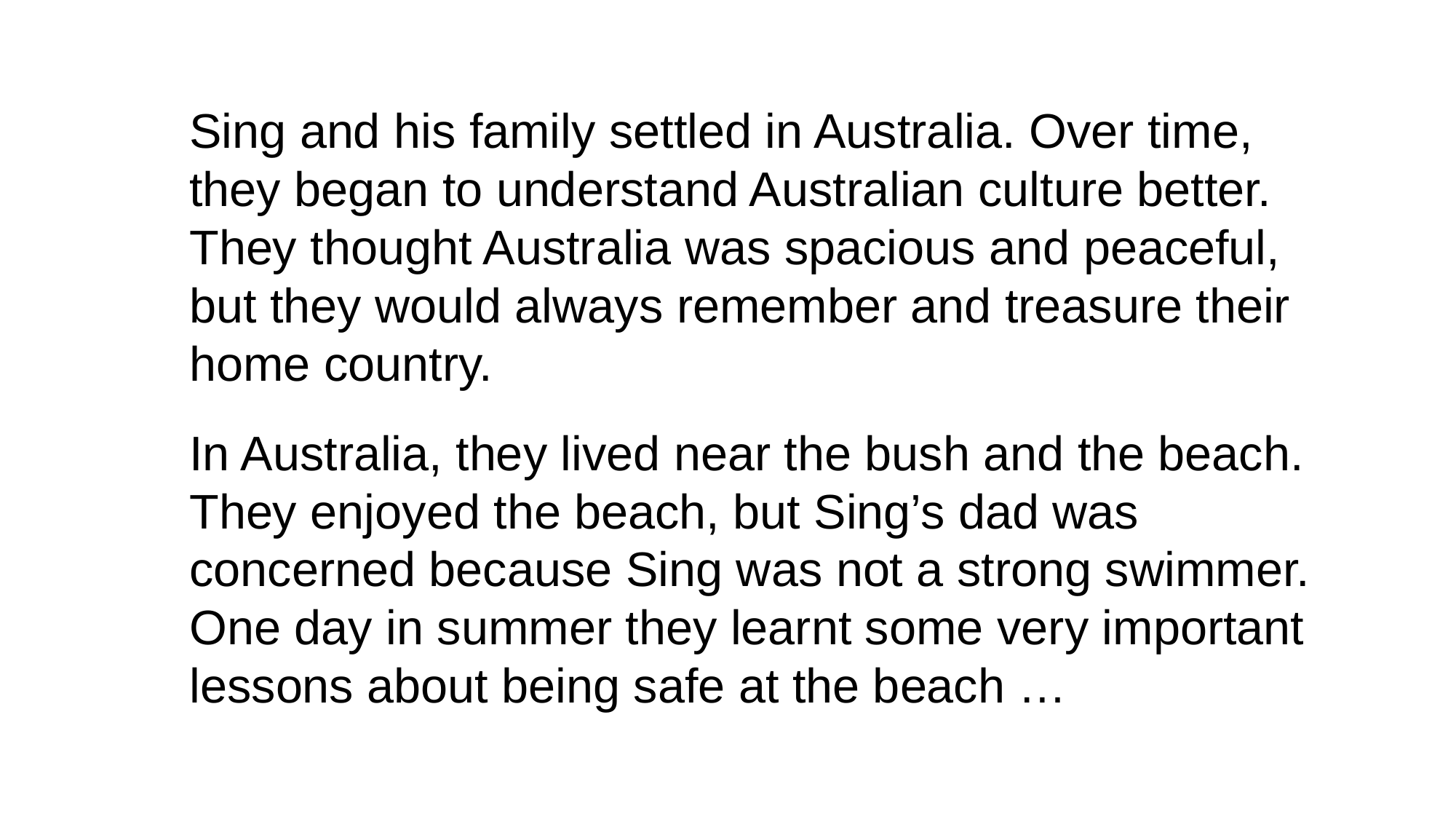

Sing and his family settled in Australia. Over time, they began to understand Australian culture better. They thought Australia was spacious and peaceful, but they would always remember and treasure their home country.

In Australia, they lived near the bush and the beach. They enjoyed the beach, but Sing’s dad was concerned because Sing was not a strong swimmer. One day in summer they learnt some very important lessons about being safe at the beach …